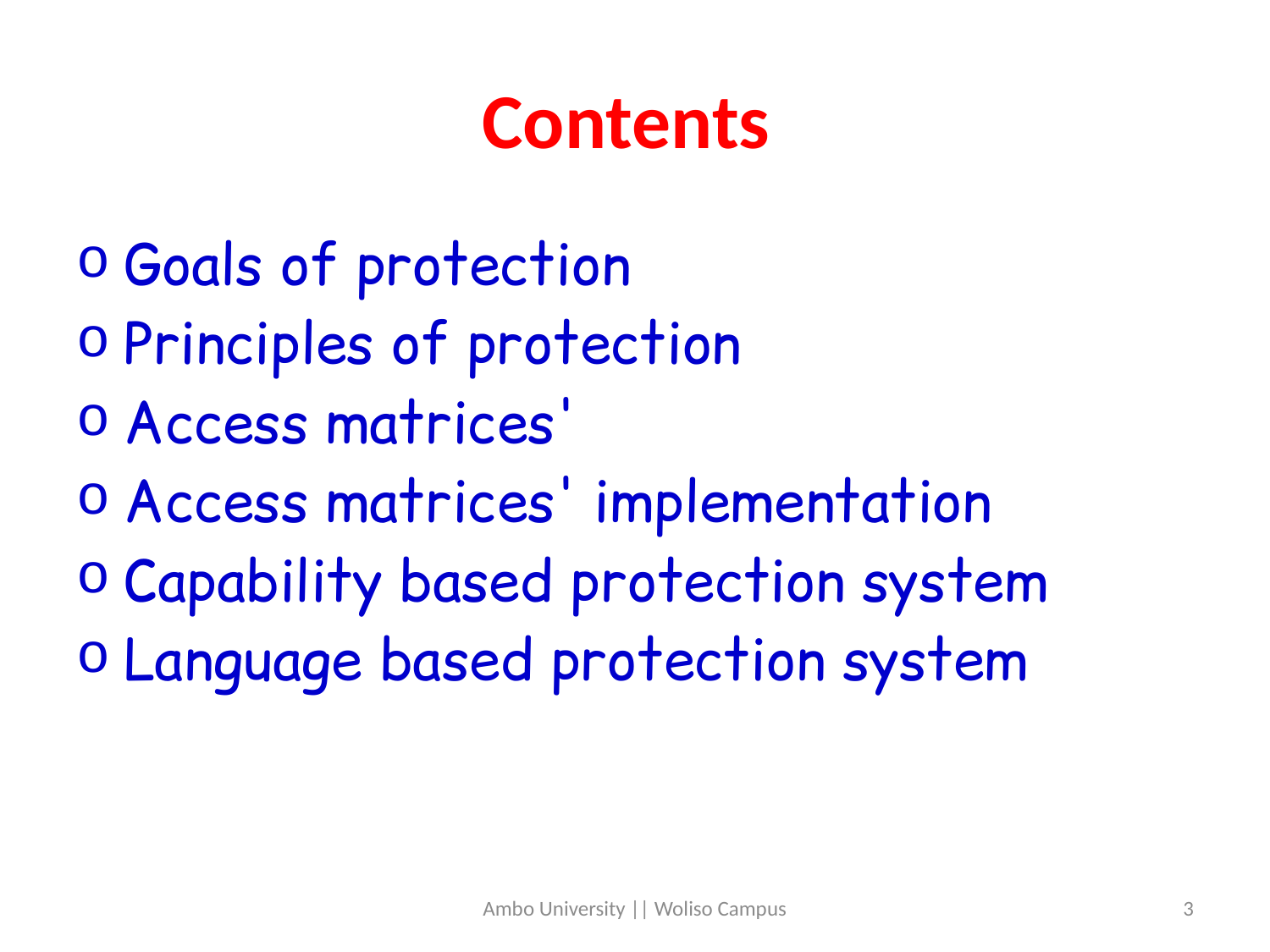

# Contents
Goals of protection
Principles of protection
Access matrices'
Access matrices' implementation
Capability based protection system
Language based protection system

Ambo University || Woliso Campus
3